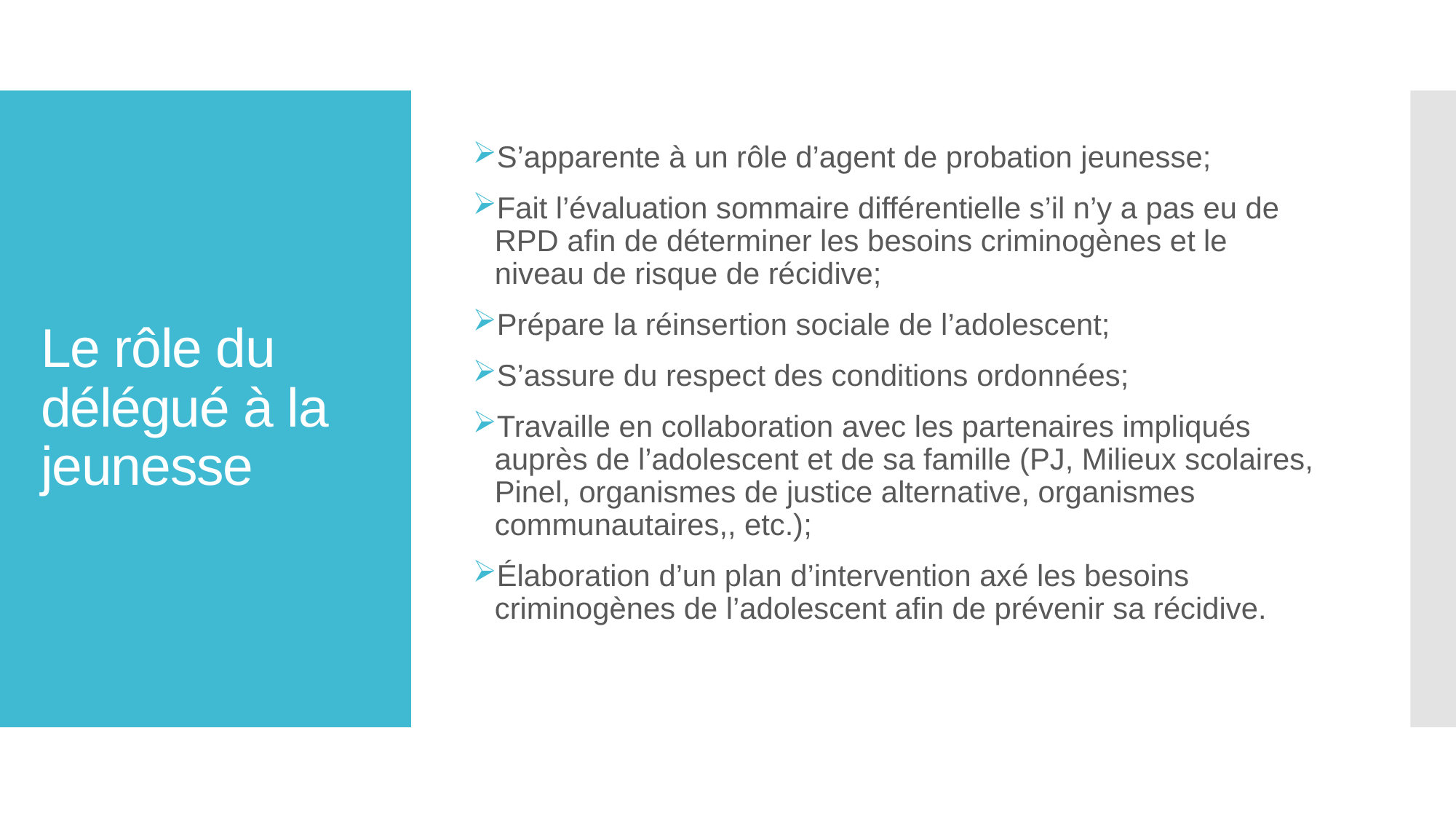

S’apparente à un rôle d’agent de probation jeunesse;
Fait l’évaluation sommaire différentielle s’il n’y a pas eu de RPD afin de déterminer les besoins criminogènes et le niveau de risque de récidive;
Prépare la réinsertion sociale de l’adolescent;
S’assure du respect des conditions ordonnées;
Travaille en collaboration avec les partenaires impliqués auprès de l’adolescent et de sa famille (PJ, Milieux scolaires, Pinel, organismes de justice alternative, organismes communautaires,, etc.);
Élaboration d’un plan d’intervention axé les besoins criminogènes de l’adolescent afin de prévenir sa récidive.

# Le rôle du délégué à la jeunesse